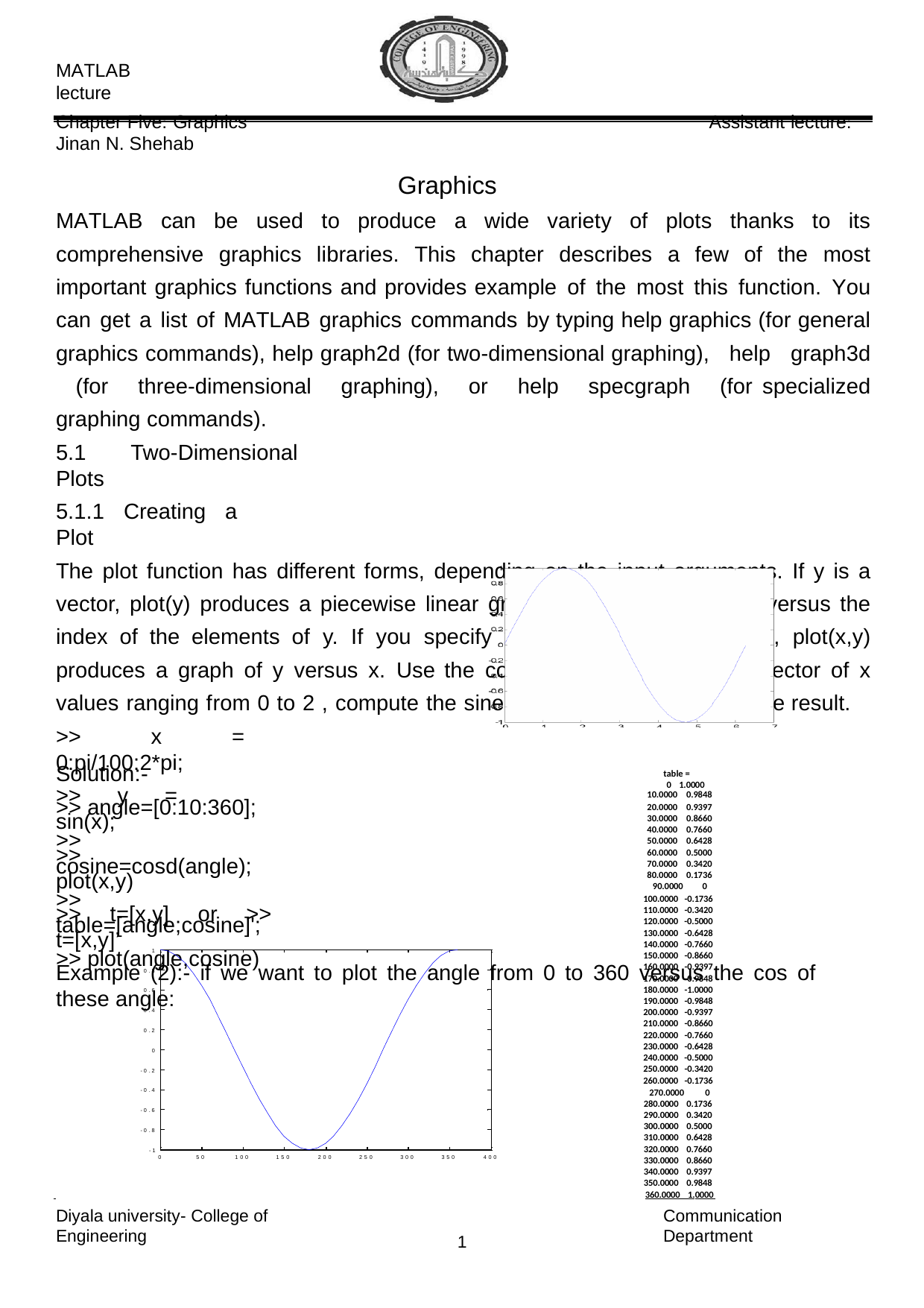

MATLAB lecture
Chapter Five: Graphics                                                                                 Assistant lecture: Jinan N. Shehab

Graphics
MATLAB can be used to produce a wide variety of plots thanks to its comprehensive graphics libraries. This chapter describes a few of the most important graphics functions and provides example of the most this function. You can get a list of MATLAB graphics commands by typing help graphics (for general graphics commands), help graph2d (for two-dimensional graphing),   help   graph3d   (for   three-dimensional   graphing),   or   help   specgraph   (for specialized graphing commands).
5.1 Two-Dimensional Plots
5.1.1 Creating a Plot
The plot function has different forms, depending on the input arguments. If y is a vector, plot(y) produces a piecewise linear graph of the elements of y versus the index of the elements of y. If you specify two vectors as arguments, plot(x,y) produces a graph of y versus x. Use the colon operator to create a vector of x values ranging from 0 to 2 , compute the sine of these values, and plot the result.
>> x = 0:pi/100:2*pi;
>> y = sin(x);
>> plot(x,y)
>> t=[x,y] or >> t=[x,y]’
Example (2):- if we want to plot the angle from 0 to 360 versus the cos of these angle:

Solution:-
>> angle=[0:10:360];
>> cosine=cosd(angle);
>> table=[angle;cosine]';
>> plot(angle,cosine)
table =
0    1.0000
| 10.0000 | 0.9848 |
| --- | --- |
| 20.0000 | 0.9397 |
| 30.0000 | 0.8660 |
| 40.0000 | 0.7660 |
| 50.0000 | 0.6428 |
| 60.0000 | 0.5000 |
| 70.0000 | 0.3420 |
| 80.0000 | 0.1736 |
| 90.0000 | 0 |
100.0000   -0.1736
110.0000   -0.3420
120.0000   -0.5000
130.0000   -0.6428
140.0000   -0.7660
150.0000   -0.8660
160.0000   -0.9397
170.0000   -0.9848
180.0000   -1.0000
190.0000   -0.9848
200.0000   -0.9397
210.0000   -0.8660
220.0000   -0.7660
230.0000   -0.6428
240.0000   -0.5000
250.0000   -0.3420
260.0000   -0.1736
1

0.8

0.6

0.4

0.2

0

-0.2

270.0000	0
-0.4

280.0000    0.1736
290.0000    0.3420
300.0000    0.5000
310.0000    0.6428
320.0000    0.7660
330.0000    0.8660
340.0000    0.9397
350.0000    0.9848
-0.6

-0.8

-1

0
50
100
150
200
250
300
350
400
 	360.0000    1.0000
Diyala university- College of Engineering
Communication Department
1